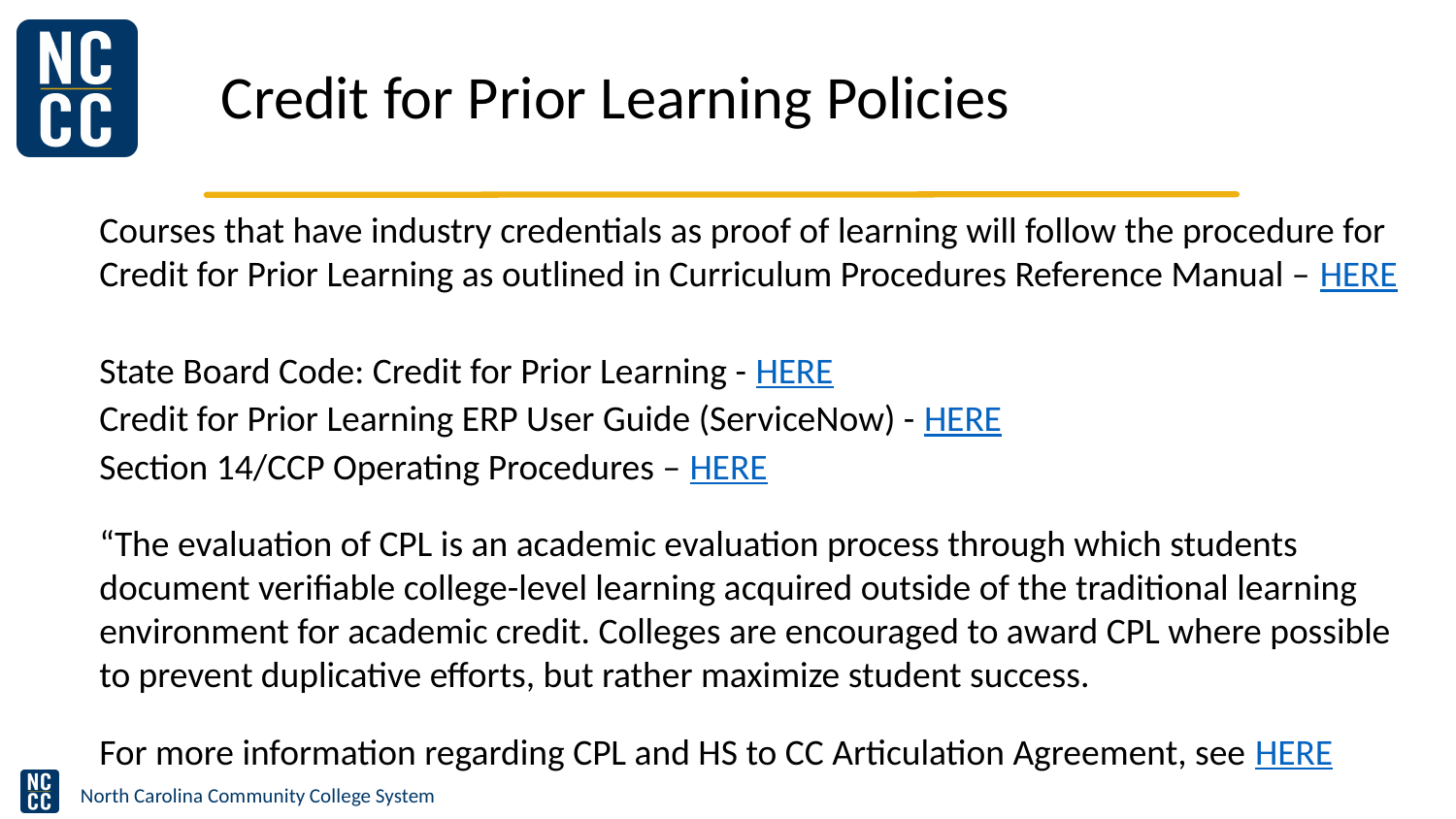

# Credit for Prior Learning Policies
Courses that have industry credentials as proof of learning will follow the procedure for Credit for Prior Learning as outlined in Curriculum Procedures Reference Manual – HERE

State Board Code: Credit for Prior Learning - HERE
Credit for Prior Learning ERP User Guide (ServiceNow) - HERE
Section 14/CCP Operating Procedures – HERE

“The evaluation of CPL is an academic evaluation process through which students document verifiable college-level learning acquired outside of the traditional learning environment for academic credit. Colleges are encouraged to award CPL where possible to prevent duplicative efforts, but rather maximize student success.

For more information regarding CPL and HS to CC Articulation Agreement, see HERE